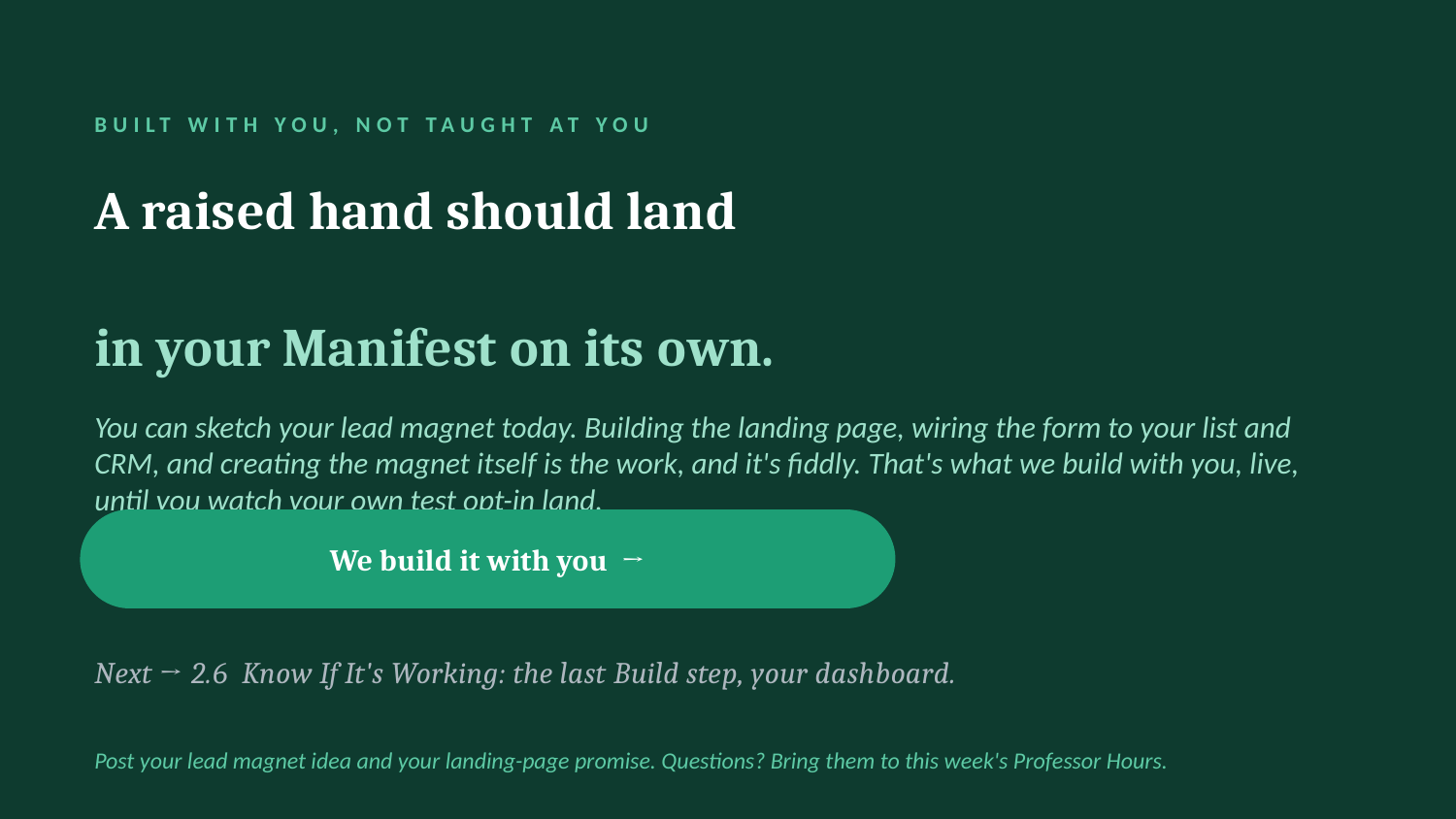

BUILT WITH YOU, NOT TAUGHT AT YOU
A raised hand should land

in your Manifest on its own.
You can sketch your lead magnet today. Building the landing page, wiring the form to your list and CRM, and creating the magnet itself is the work, and it's fiddly. That's what we build with you, live, until you watch your own test opt-in land.

We build it with you  →
Next → 2.6  Know If It's Working: the last Build step, your dashboard.
Post your lead magnet idea and your landing-page promise. Questions? Bring them to this week's Professor Hours.